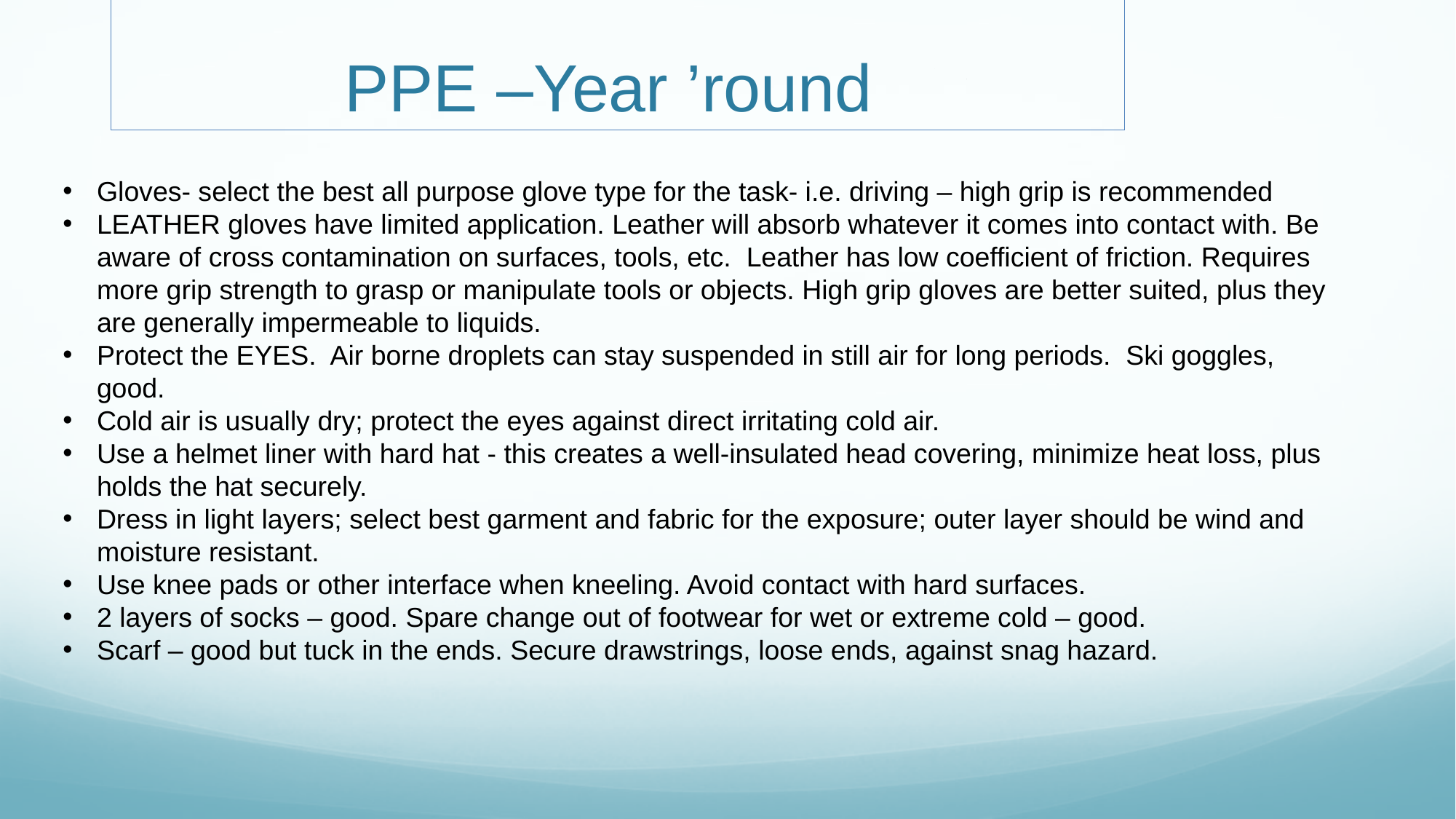

# PPE –Year ’round

Gloves- select the best all purpose glove type for the task- i.e. driving – high grip is recommended
LEATHER gloves have limited application. Leather will absorb whatever it comes into contact with. Be aware of cross contamination on surfaces, tools, etc.  Leather has low coefficient of friction. Requires more grip strength to grasp or manipulate tools or objects. High grip gloves are better suited, plus they are generally impermeable to liquids.
Protect the EYES.  Air borne droplets can stay suspended in still air for long periods.  Ski goggles, good.
Cold air is usually dry; protect the eyes against direct irritating cold air.
Use a helmet liner with hard hat - this creates a well-insulated head covering, minimize heat loss, plus holds the hat securely.
Dress in light layers; select best garment and fabric for the exposure; outer layer should be wind and moisture resistant.
Use knee pads or other interface when kneeling. Avoid contact with hard surfaces.
2 layers of socks – good. Spare change out of footwear for wet or extreme cold – good.
Scarf – good but tuck in the ends. Secure drawstrings, loose ends, against snag hazard.